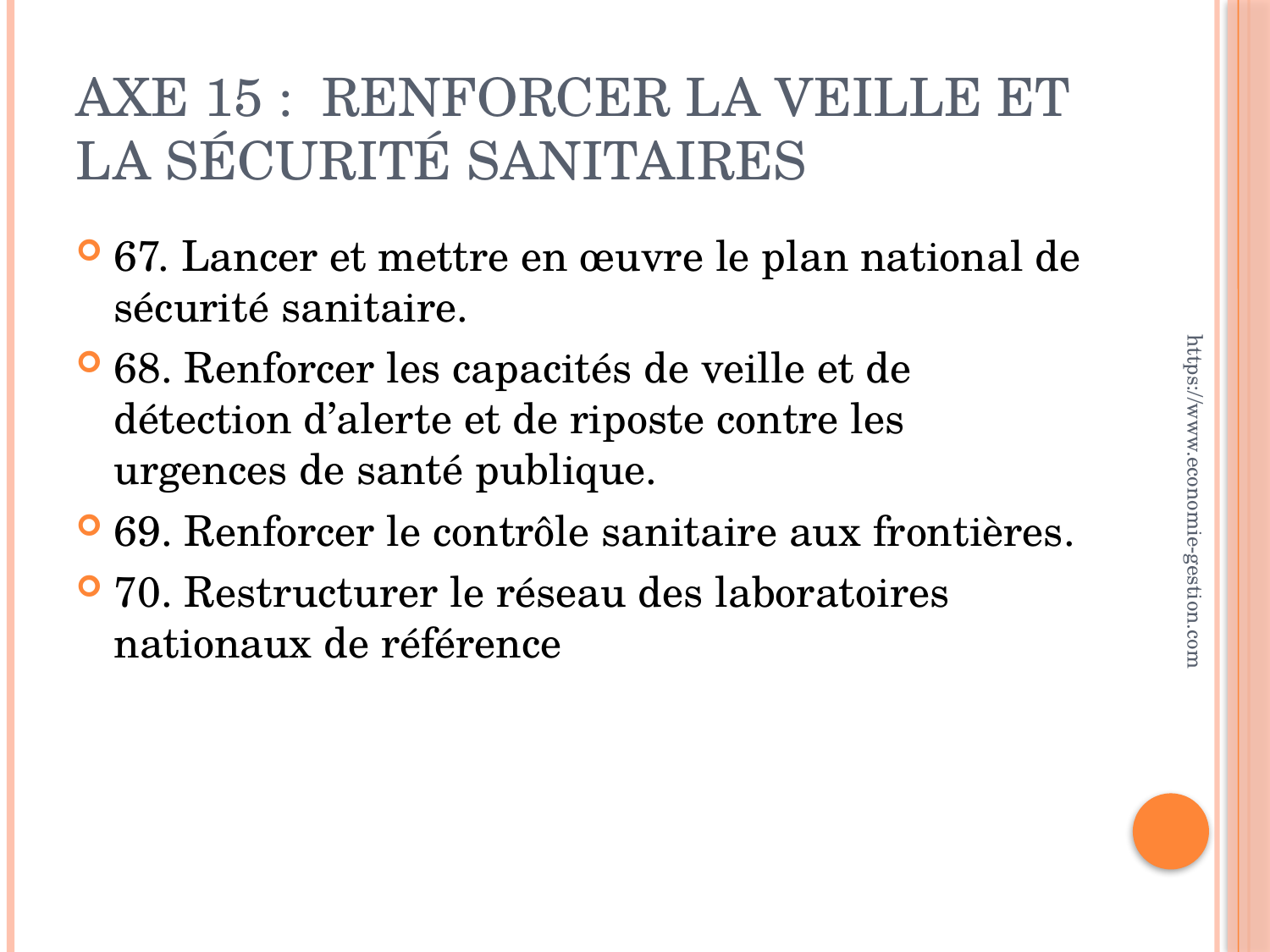

# Axe 15 :  Renforcer la veille et la sécurité sanitaires
67. Lancer et mettre en œuvre le plan national de sécurité sanitaire.
68. Renforcer les capacités de veille et de détection d’alerte et de riposte contre les urgences de santé publique.
69. Renforcer le contrôle sanitaire aux frontières.
70. Restructurer le réseau des laboratoires nationaux de référence
https://www.economie-gestion.com